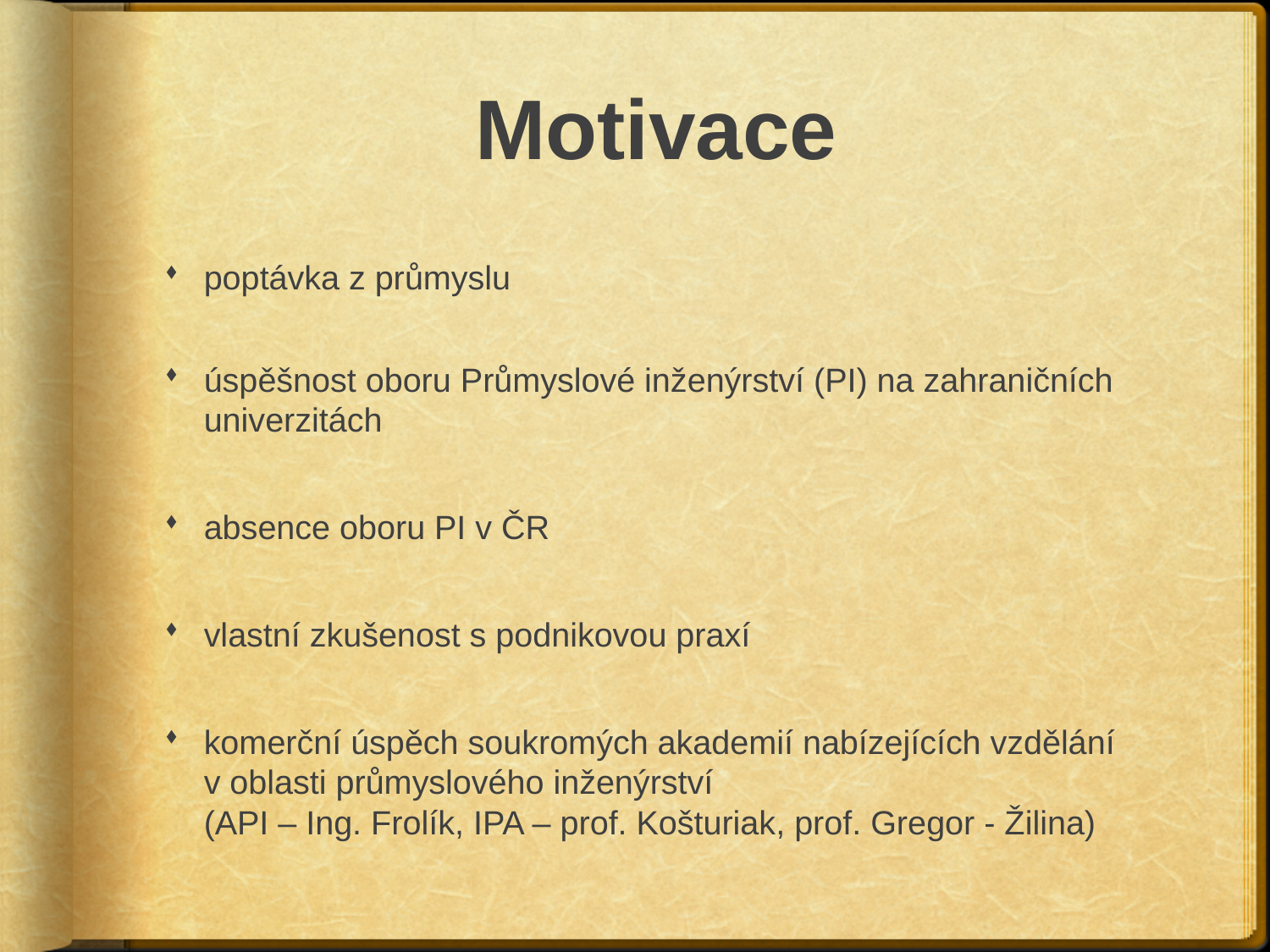

# Motivace
poptávka z průmyslu

úspěšnost oboru Průmyslové inženýrství (PI) na zahraničních univerzitách

absence oboru PI v ČR

vlastní zkušenost s podnikovou praxí

komerční úspěch soukromých akademií nabízejících vzdělání v oblasti průmyslového inženýrství
(API – Ing. Frolík, IPA – prof. Košturiak, prof. Gregor - Žilina)